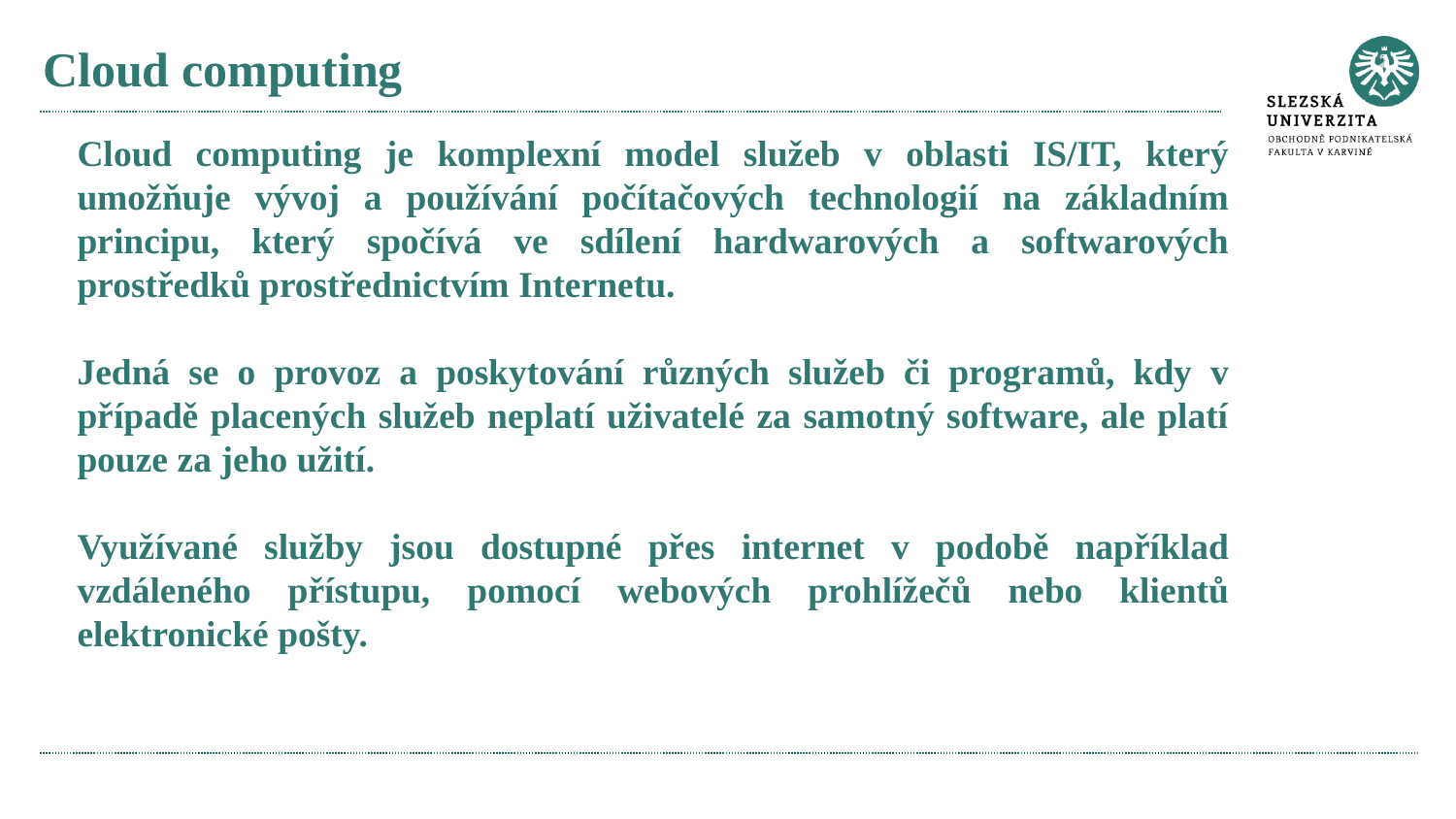

# Cloud computing
Cloud computing je komplexní model služeb v oblasti IS/IT, který umožňuje vývoj a používání počítačových technologií na základním principu, který spočívá ve sdílení hardwarových a softwarových prostředků prostřednictvím Internetu.

Jedná se o provoz a poskytování různých služeb či programů, kdy v případě placených služeb neplatí uživatelé za samotný software, ale platí pouze za jeho užití.

Využívané služby jsou dostupné přes internet v podobě například vzdáleného přístupu, pomocí webových prohlížečů nebo klientů elektronické pošty.